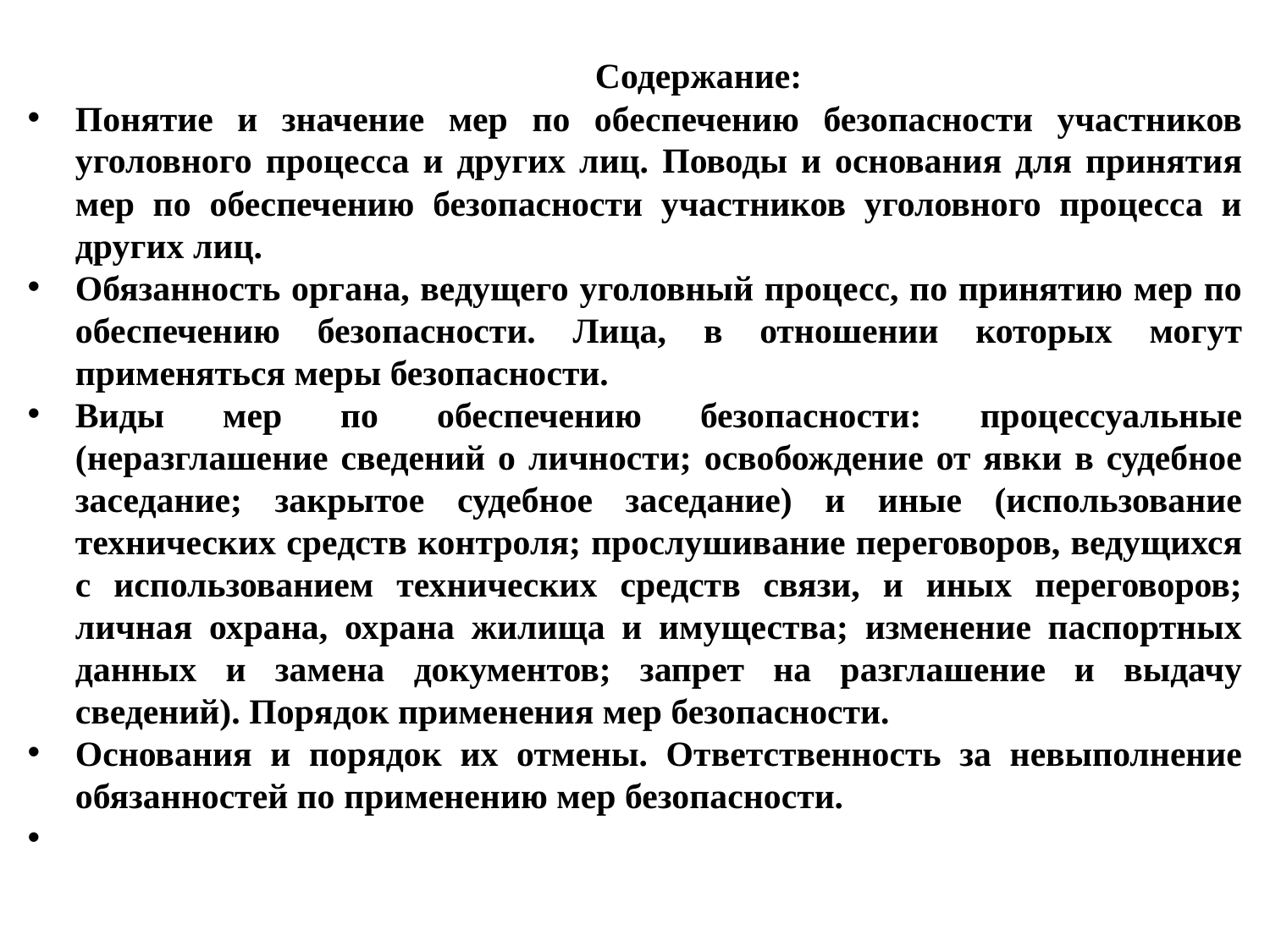

Содержание:
Понятие и значение мер по обеспечению безопасности участников уголовного процесса и других лиц. Поводы и основания для принятия мер по обеспечению безопасности участников уголовного процесса и других лиц.
Обязанность органа, ведущего уголовный процесс, по принятию мер по обеспечению безопасности. Лица, в отношении которых могут применяться меры безопасности.
Виды мер по обеспечению безопасности: процессуальные (неразглашение сведений о личности; освобождение от явки в судебное заседание; закрытое судебное заседание) и иные (использование технических средств контроля; прослушивание переговоров, ведущихся с использованием технических средств связи, и иных переговоров; личная охрана, охрана жилища и имущества; изменение паспортных данных и замена документов; запрет на разглашение и выдачу сведений). Порядок применения мер безопасности.
Основания и порядок их отмены. Ответственность за невыполнение обязанностей по применению мер безопасности.